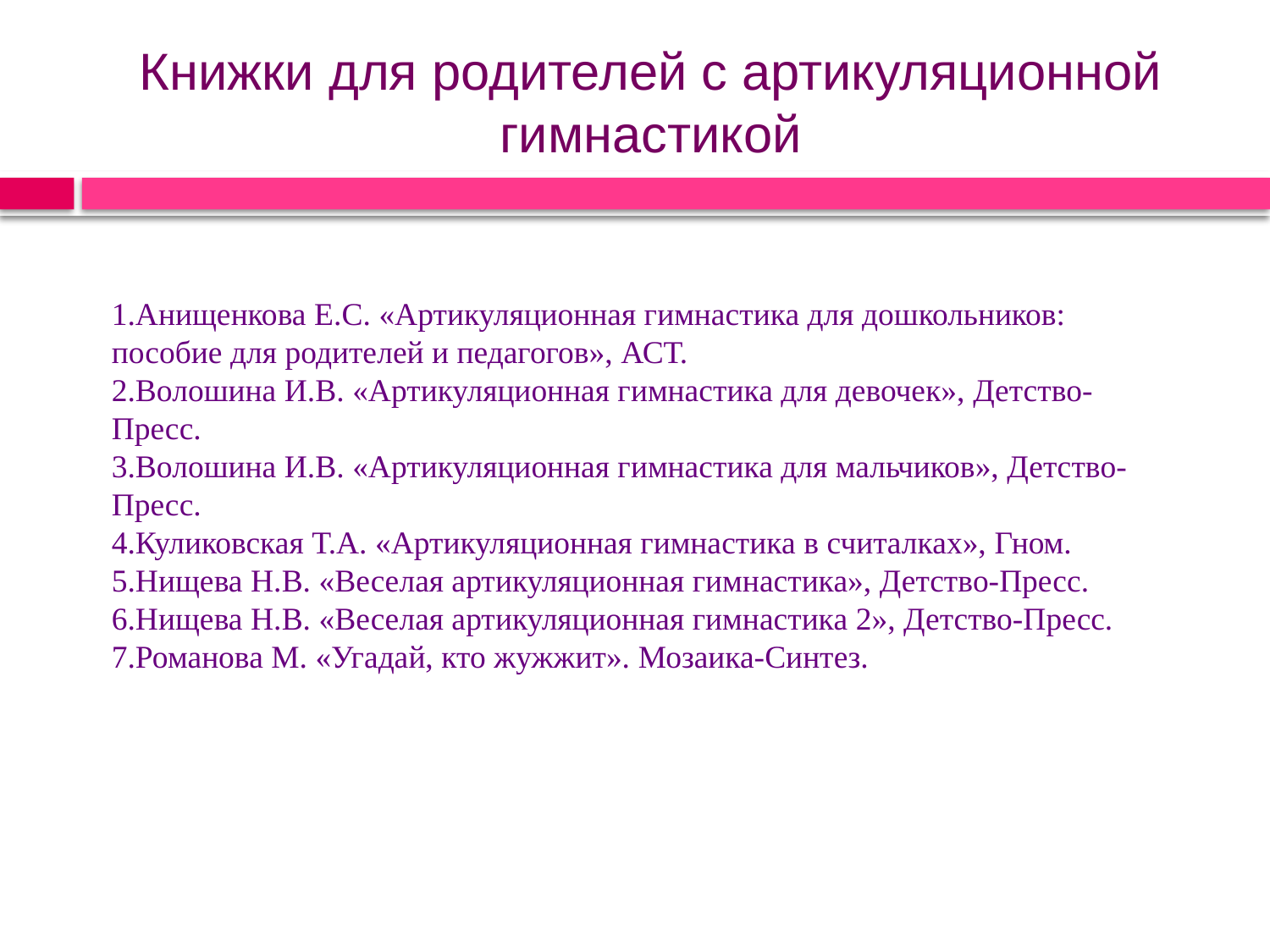

# Книжки для родителей с артикуляционной гимнастикой
1.Анищенкова Е.С. «Артикуляционная гимнастика для дошкольников: пособие для родителей и педагогов», АСТ.
2.Волошина И.В. «Артикуляционная гимнастика для девочек», Детство-Пресс.
3.Волошина И.В. «Артикуляционная гимнастика для мальчиков», Детство-Пресс.
4.Куликовская Т.А. «Артикуляционная гимнастика в считалках», Гном. 5.Нищева Н.В. «Веселая артикуляционная гимнастика», Детство-Пресс. 6.Нищева Н.В. «Веселая артикуляционная гимнастика 2», Детство-Пресс. 7.Романова М. «Угадай, кто жужжит». Мозаика-Синтез.